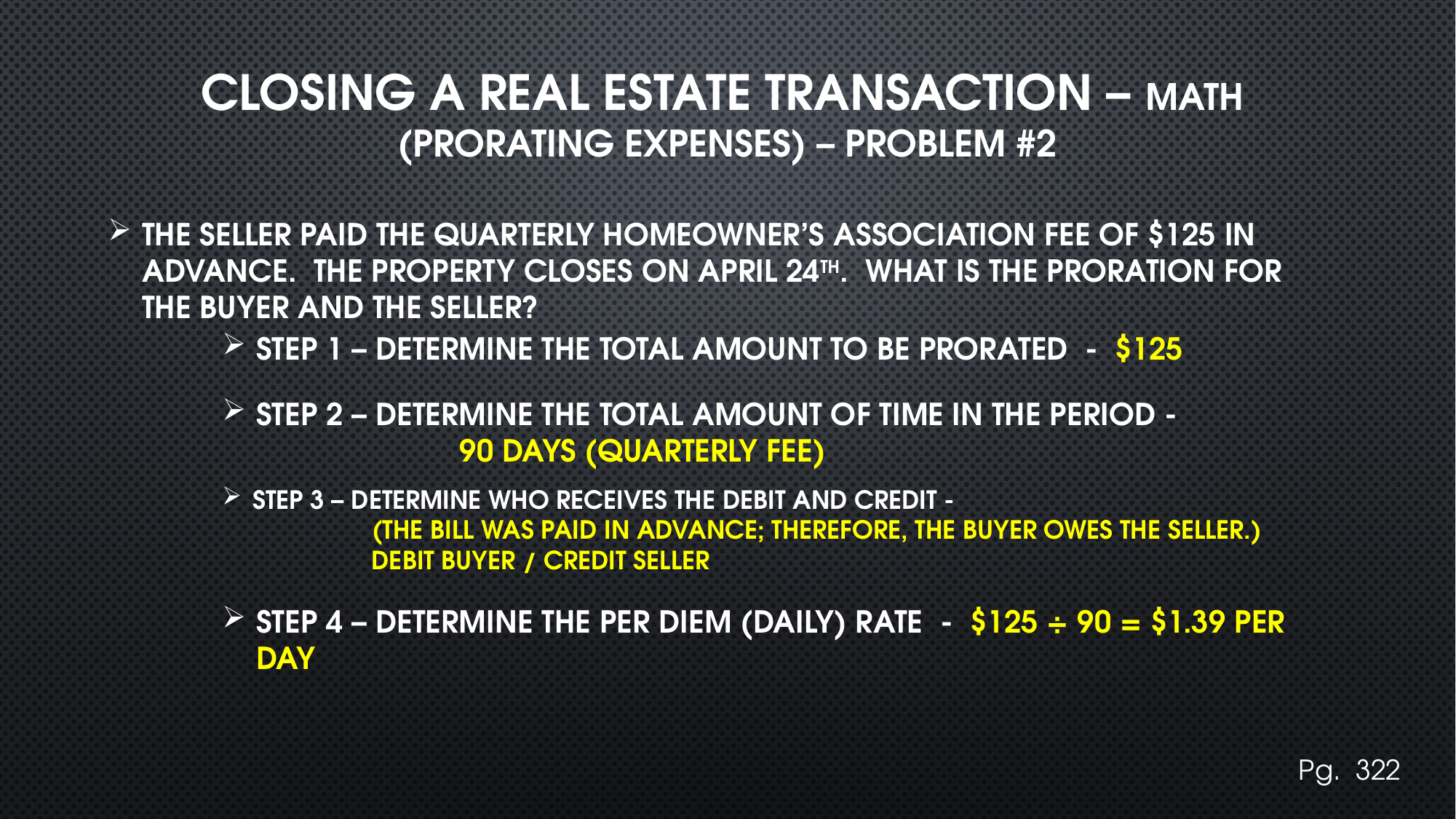

# Closing a Real Estate transaction – math (Prorating Expenses) – Problem #2
The Seller paid the quarterly homeowner’s association fee of $125 in advance.  The property closes on April 24th.  What is the proration for the buyer and the Seller?
Step 1 – Determine the total amount to be prorated  -  $125
Step 2 – Determine the total amount of time in the period -
	           90 days (quarterly fee)
Step 3 – Determine who receives the Debit and Credit -
		    (The bill was paid in advance; therefore, the Buyer owes the Seller.)
		    Debit Buyer / Credit Seller
Step 4 – Determine the per diem (Daily) rate  -  $125 ÷ 90 = $1.39 per day
Pg.  322